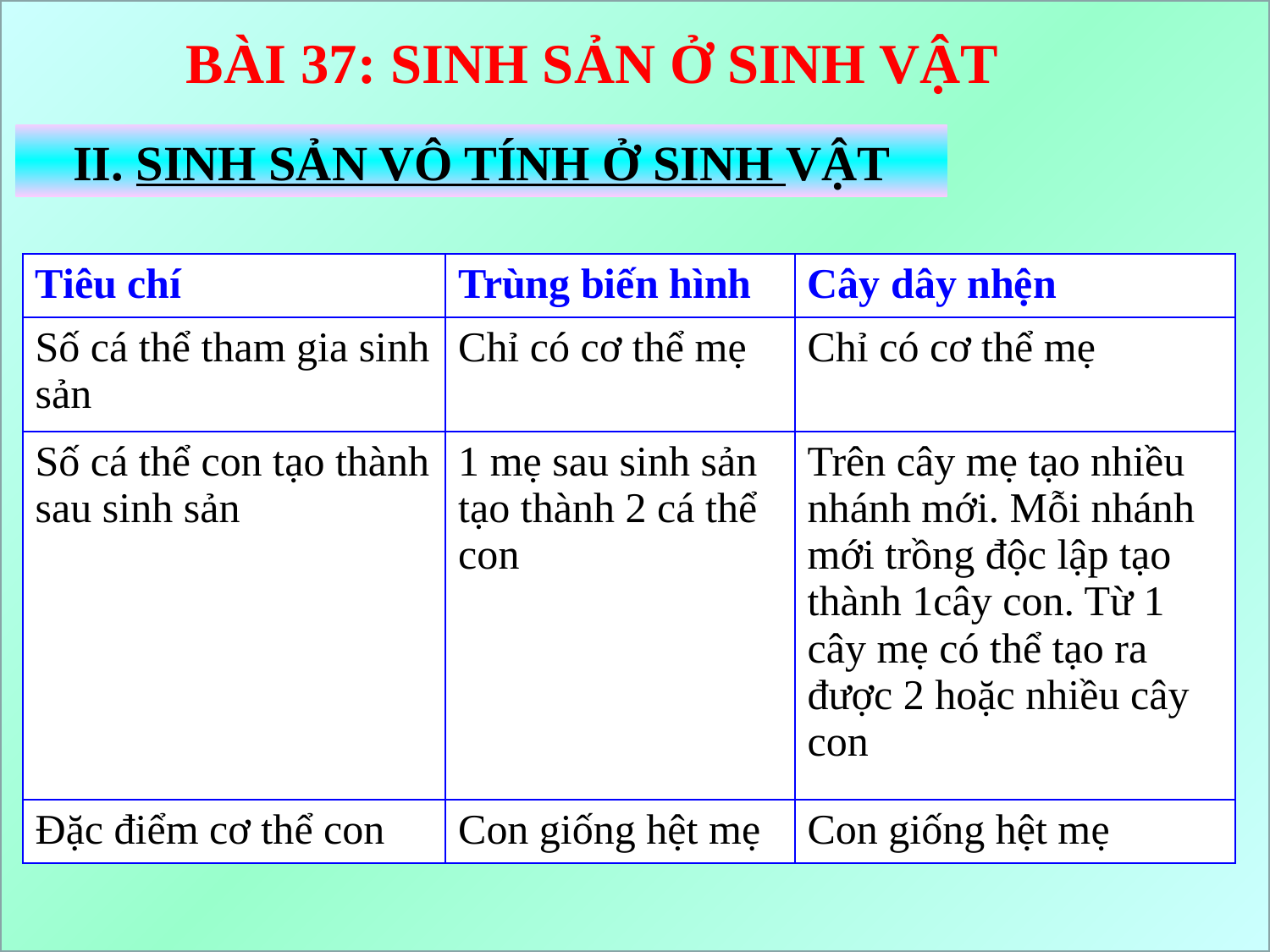

BÀI 37: SINH SẢN Ở SINH VẬT
II. SINH SẢN VÔ TÍNH Ở SINH VẬT
| Tiêu chí | Trùng biến hình | Cây dây nhện |
| --- | --- | --- |
| Số cá thể tham gia sinh sản | Chỉ có cơ thể mẹ | Chỉ có cơ thể mẹ |
| Số cá thể con tạo thành sau sinh sản | 1 mẹ sau sinh sản tạo thành 2 cá thể con | Trên cây mẹ tạo nhiều nhánh mới. Mỗi nhánh mới trồng độc lập tạo thành 1cây con. Từ 1 cây mẹ có thể tạo ra được 2 hoặc nhiều cây con |
| Đặc điểm cơ thể con | Con giống hệt mẹ | Con giống hệt mẹ |
2. Sinh sản ở trùng biến hình và cây dây nhện không có sự kết hợp giữa giao tử đực và giao tử cái. Chỉ cần cơ thể mẹ đã tạo ra được cơ thể con.